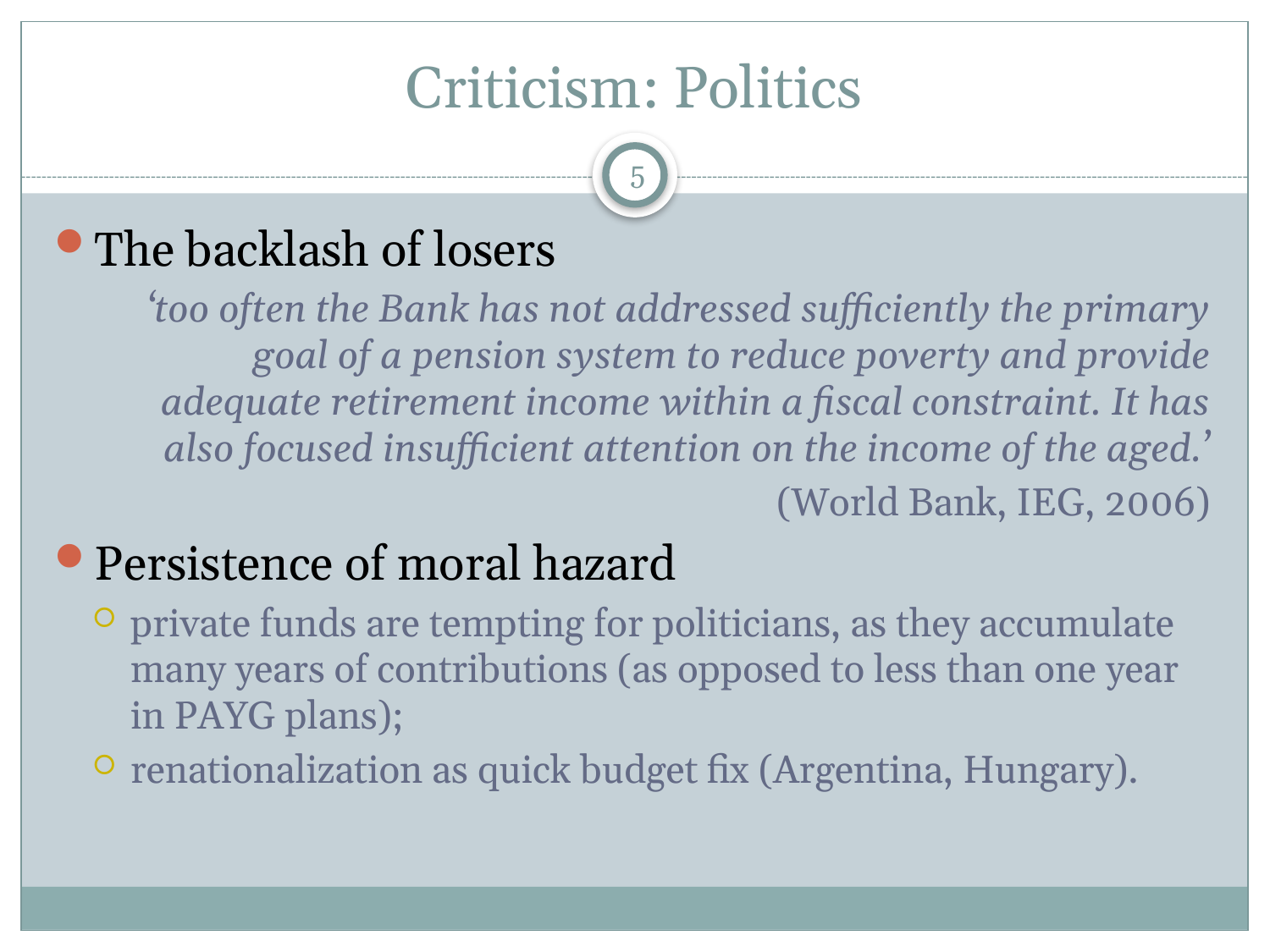

# Criticism: Politics
5
The backlash of losers
‘too often the Bank has not addressed sufficiently the primary goal of a pension system to reduce poverty and provide adequate retirement income within a fiscal constraint. It has also focused insufficient attention on the income of the aged.’
(World Bank, IEG, 2006)
Persistence of moral hazard
private funds are tempting for politicians, as they accumulate many years of contributions (as opposed to less than one year in PAYG plans);
renationalization as quick budget fix (Argentina, Hungary).